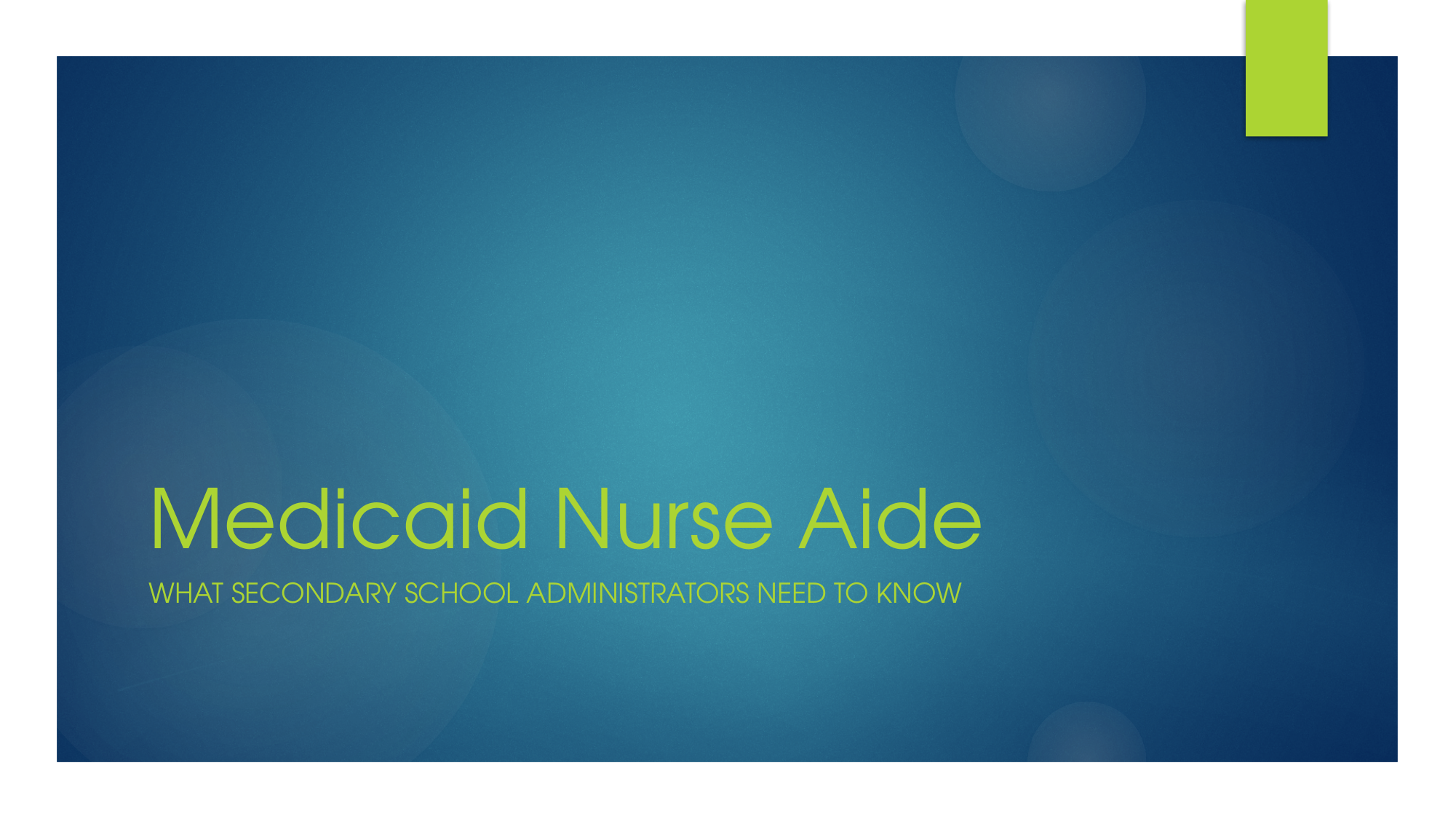

# Medicaid Nurse Aide
What Secondary SCHOOL ADMINISTRATORS NEED TO KNOW